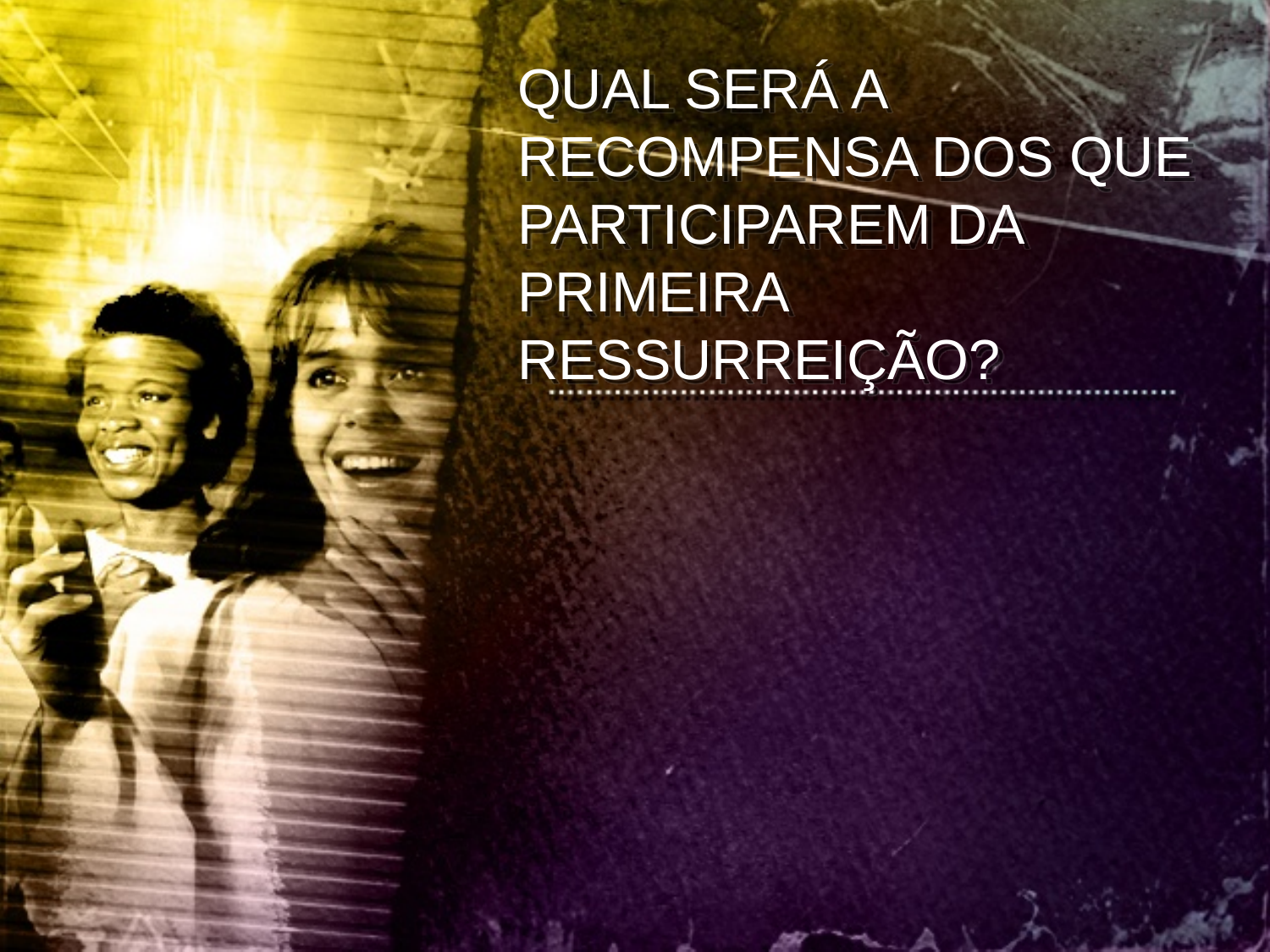

QUAL SERÁ A RECOMPENSA DOS QUE PARTICIPAREM DA PRIMEIRA RESSURREIÇÃO?